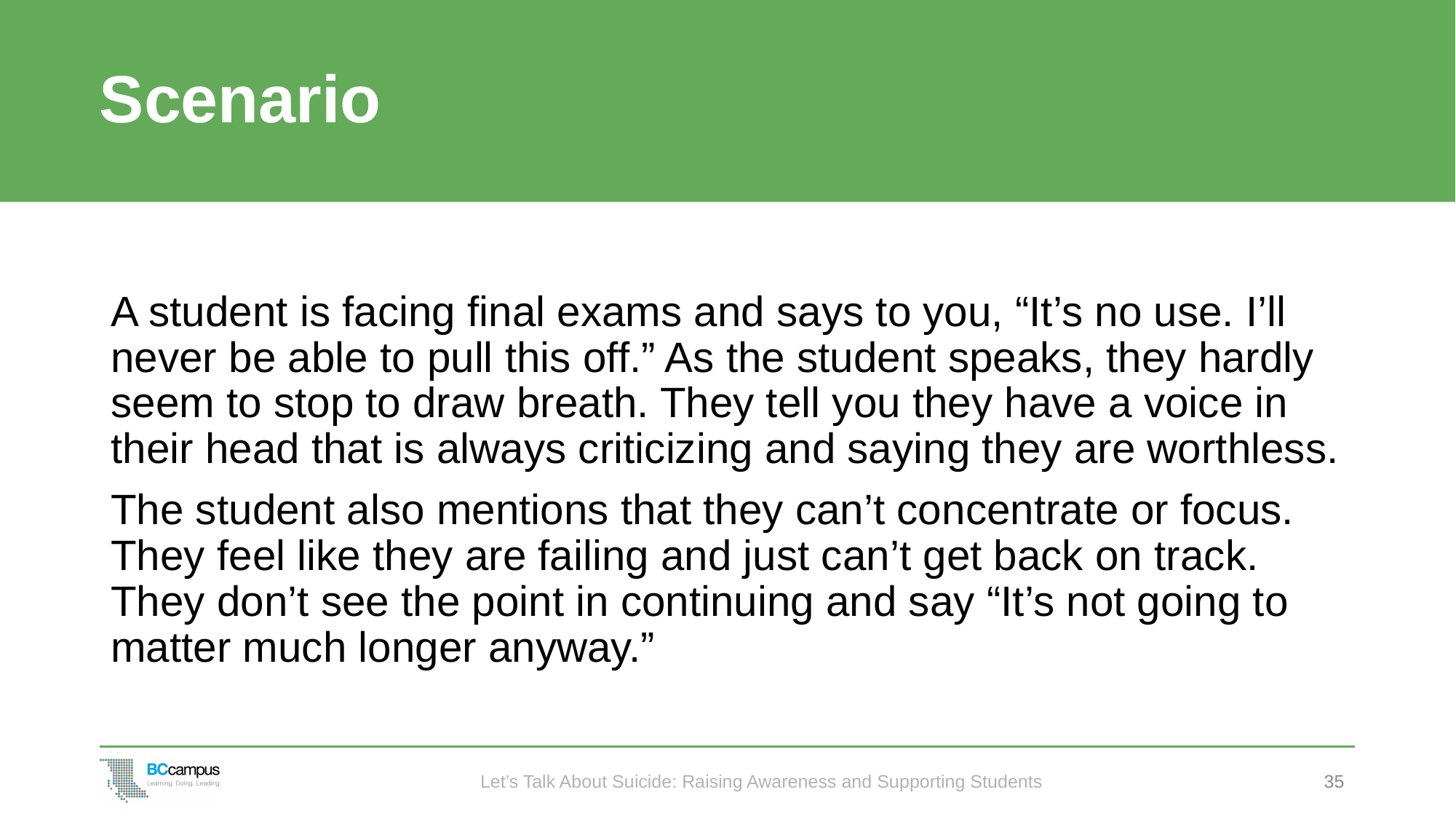

# Scenario

A student is facing final exams and says to you, “It’s no use. I’ll never be able to pull this off.” As the student speaks, they hardly seem to stop to draw breath. They tell you they have a voice in their head that is always criticizing and saying they are worthless.
The student also mentions that they can’t concentrate or focus. They feel like they are failing and just can’t get back on track. They don’t see the point in continuing and say “It’s not going to matter much longer anyway.”
Let’s Talk About Suicide: Raising Awareness and Supporting Students
35